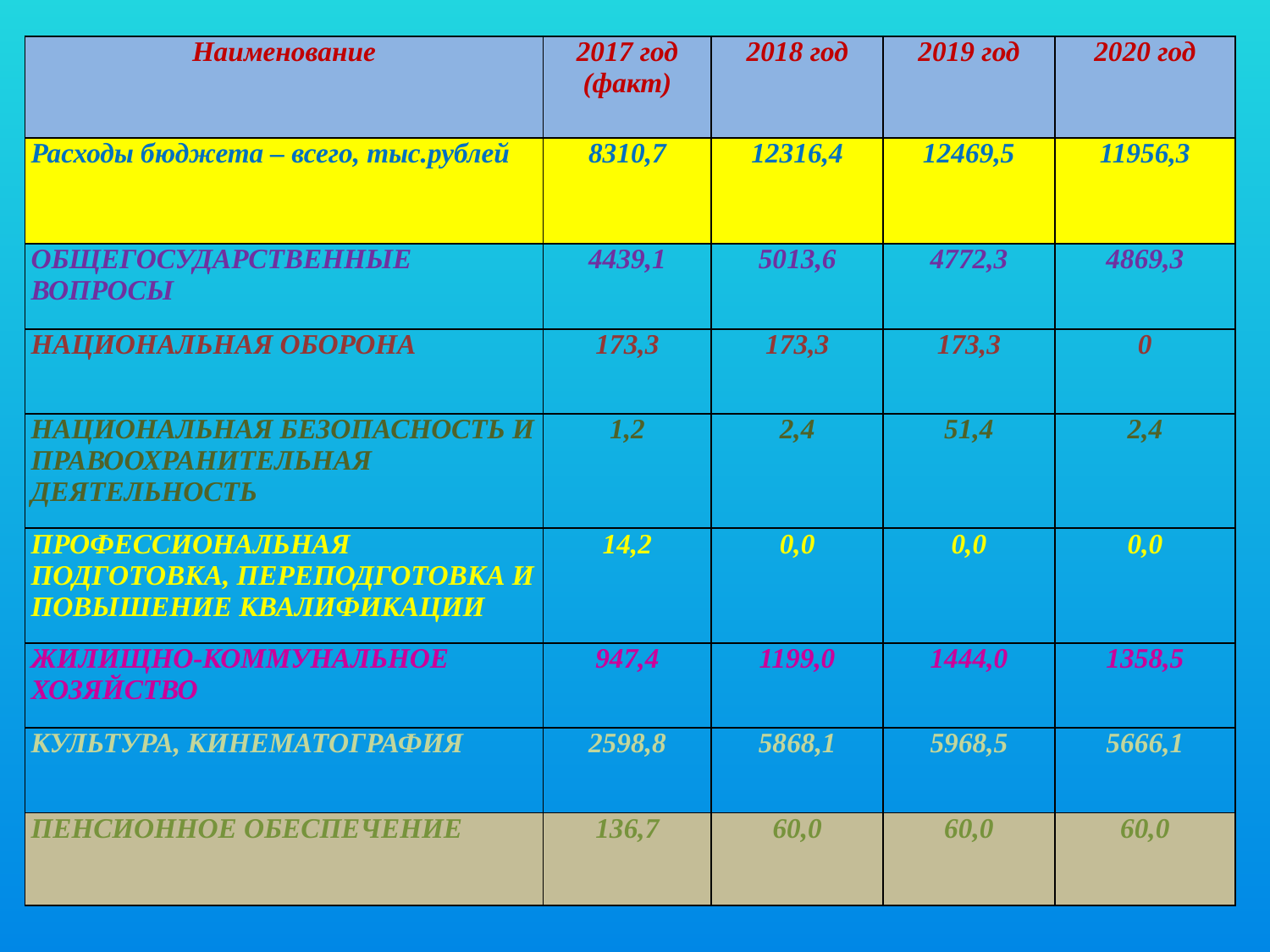

| Наименование | 2017 год (факт) | 2018 год | 2019 год | 2020 год |
| --- | --- | --- | --- | --- |
| Расходы бюджета – всего, тыс.рублей | 8310,7 | 12316,4 | 12469,5 | 11956,3 |
| ОБЩЕГОСУДАРСТВЕННЫЕ ВОПРОСЫ | 4439,1 | 5013,6 | 4772,3 | 4869,3 |
| НАЦИОНАЛЬНАЯ ОБОРОНА | 173,3 | 173,3 | 173,3 | 0 |
| НАЦИОНАЛЬНАЯ БЕЗОПАСНОСТЬ И ПРАВООХРАНИТЕЛЬНАЯ ДЕЯТЕЛЬНОСТЬ | 1,2 | 2,4 | 51,4 | 2,4 |
| ПРОФЕССИОНАЛЬНАЯ ПОДГОТОВКА, ПЕРЕПОДГОТОВКА И ПОВЫШЕНИЕ КВАЛИФИКАЦИИ | 14,2 | 0,0 | 0,0 | 0,0 |
| ЖИЛИЩНО-КОММУНАЛЬНОЕ ХОЗЯЙСТВО | 947,4 | 1199,0 | 1444,0 | 1358,5 |
| КУЛЬТУРА, КИНЕМАТОГРАФИЯ | 2598,8 | 5868,1 | 5968,5 | 5666,1 |
| ПЕНСИОННОЕ ОБЕСПЕЧЕНИЕ | 136,7 | 60,0 | 60,0 | 60,0 |